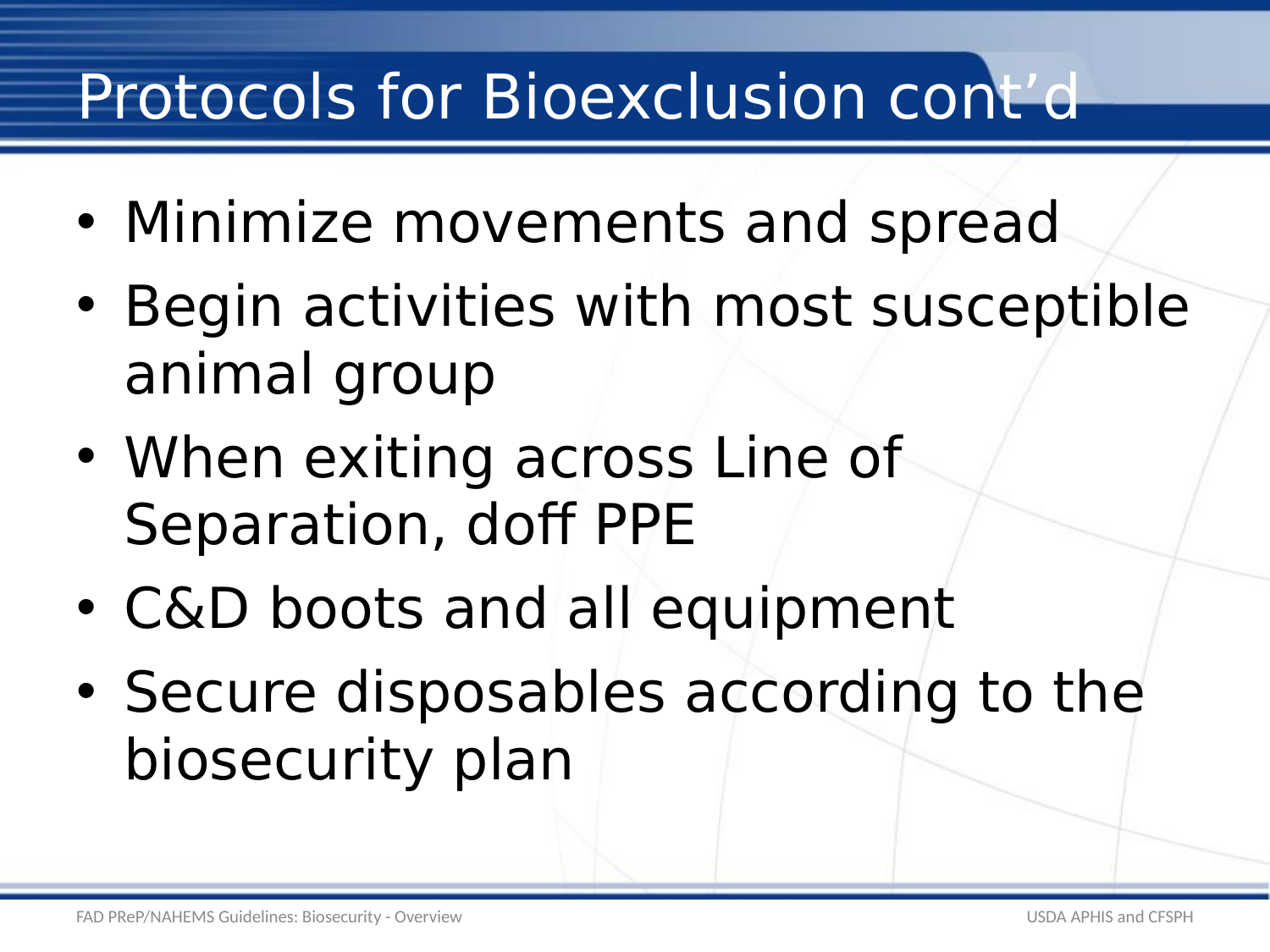

# Protocols for Bioexclusion cont’d
Minimize movements and spread
Begin activities with most susceptible animal group
When exiting across Line of Separation, doff PPE
C&D boots and all equipment
Secure disposables according to the biosecurity plan

FAD PReP/NAHEMS Guidelines: Biosecurity - Overview
USDA APHIS and CFSPH